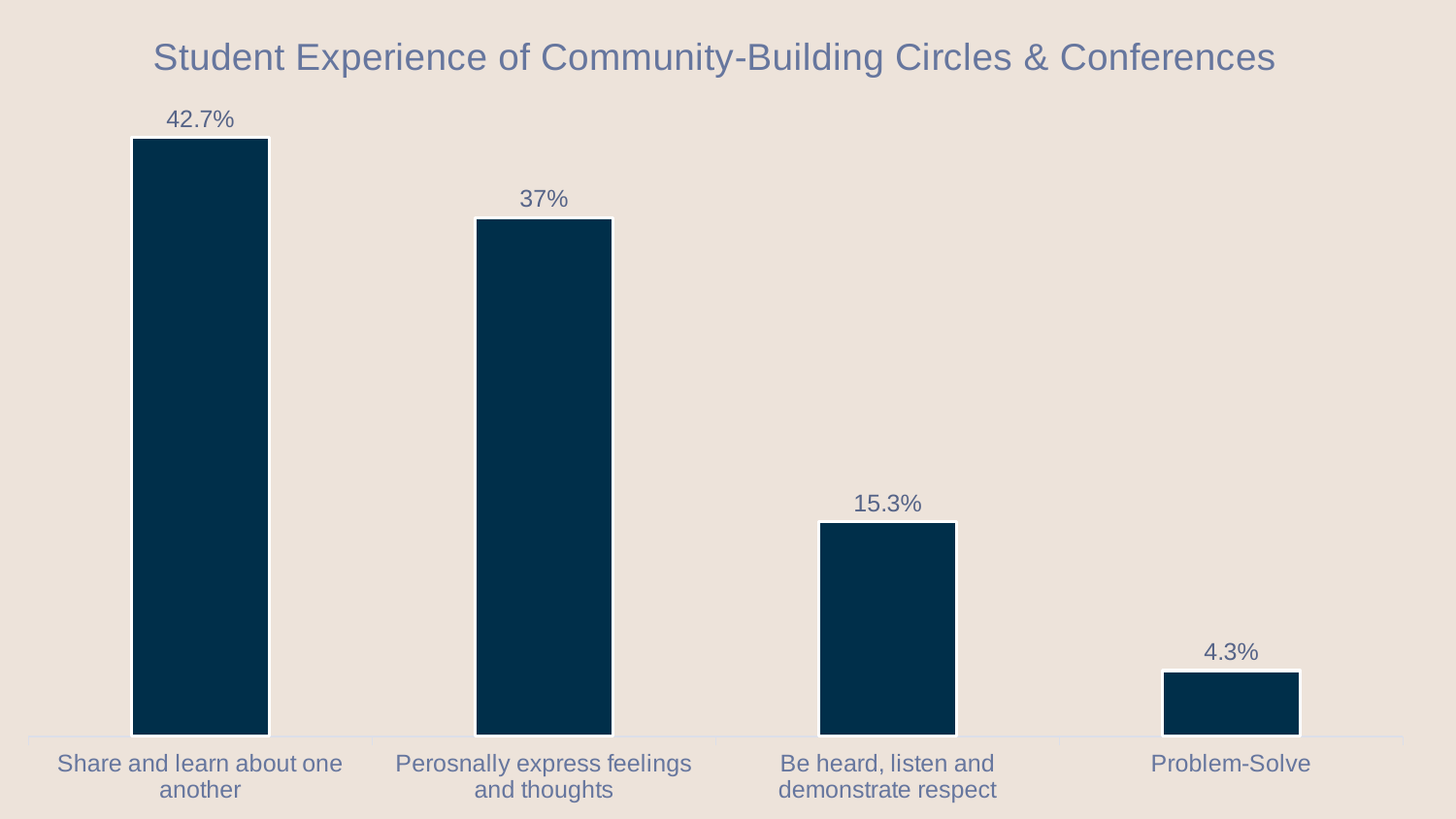

### Chart: Student Experience of Community-Building Circles & Conferences

| Category | Sales |
|---|---|
| Share and learn about one another | 42.7 |
| Perosnally express feelings and thoughts | 37.0 |
| Be heard, listen and demonstrate respect | 15.3 |
| Problem-Solve | 4.7 |